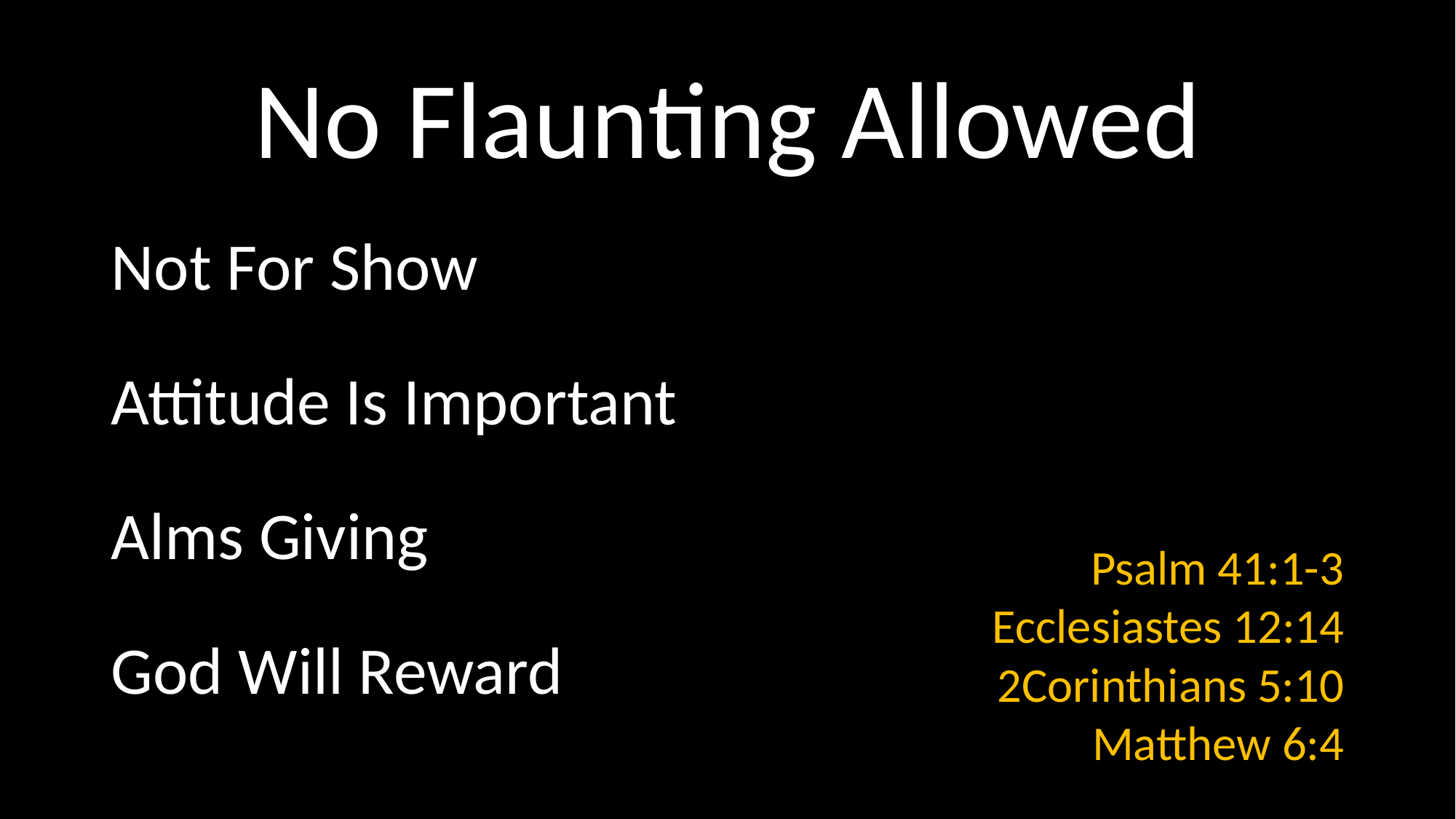

# No Flaunting Allowed
Not For Show
Attitude Is Important
Alms Giving
God Will Reward
Psalm 41:1-3
Ecclesiastes 12:14
2Corinthians 5:10
Matthew 6:4